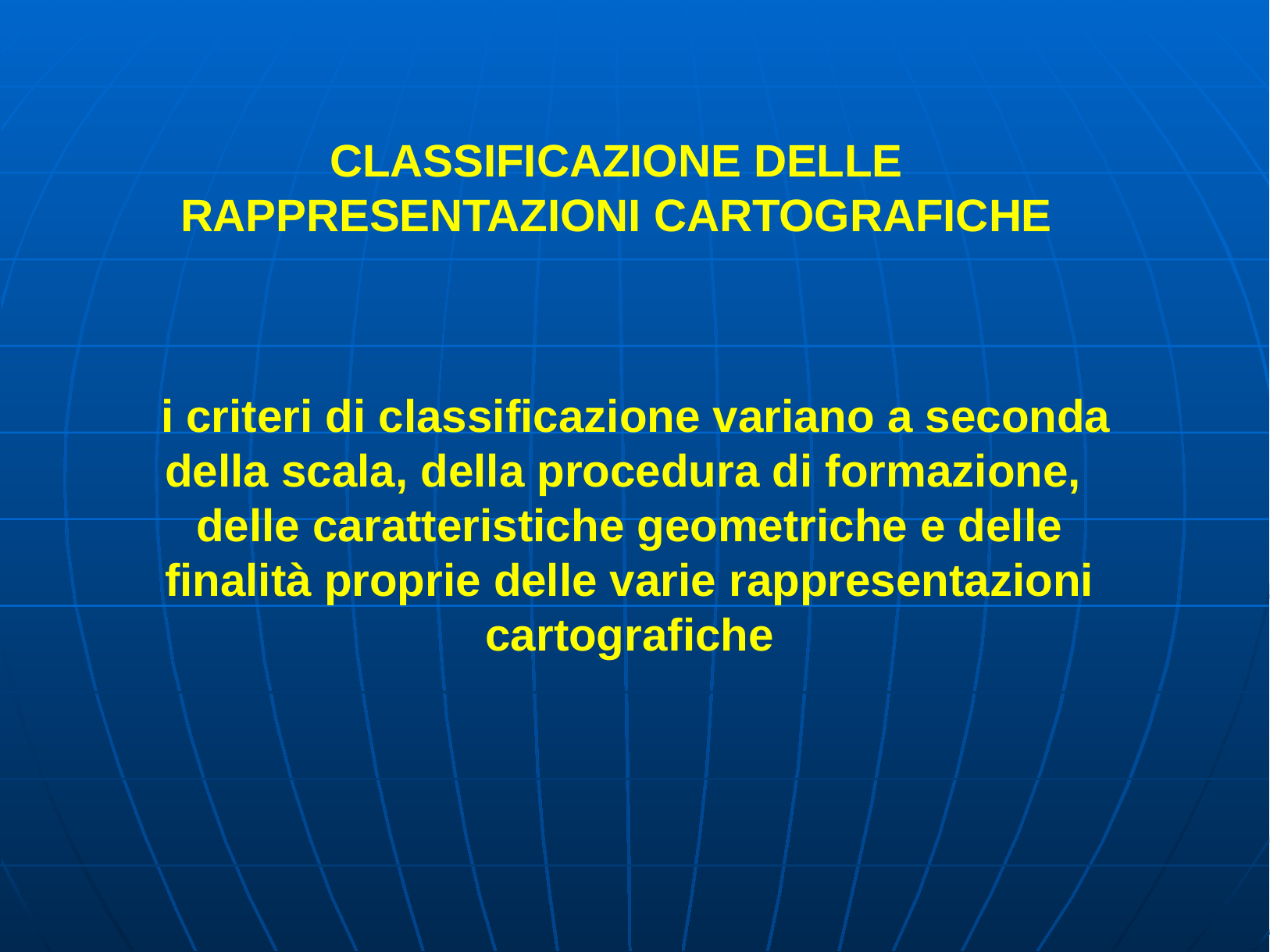

CLASSIFICAZIONE DELLE RAPPRESENTAZIONI CARTOGRAFICHE
 i criteri di classificazione variano a seconda della scala, della procedura di formazione,  delle caratteristiche geometriche e delle finalità proprie delle varie rappresentazioni cartografiche